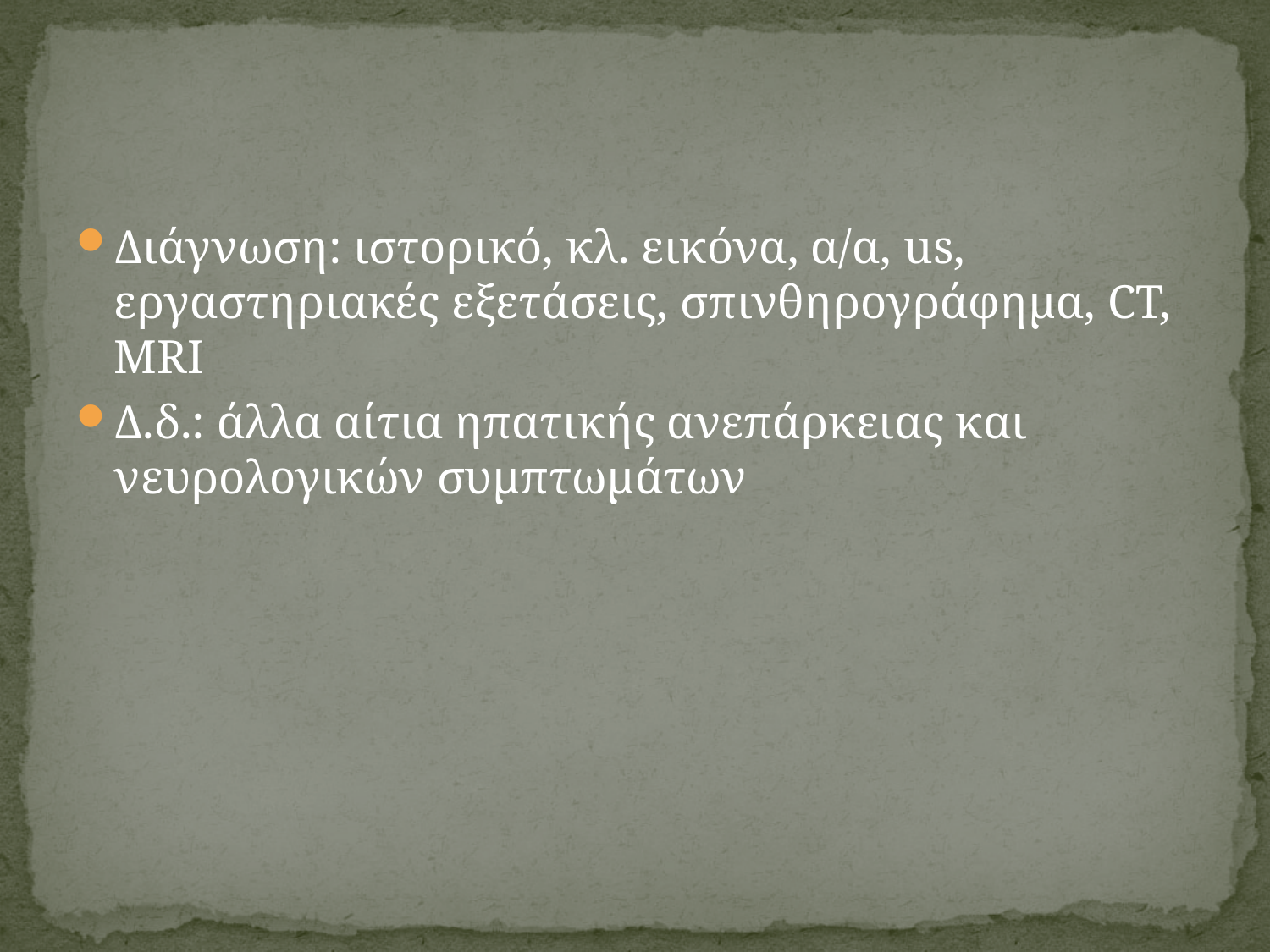

#
Διάγνωση: ιστορικό, κλ. εικόνα, α/α, us, εργαστηριακές εξετάσεις, σπινθηρογράφημα, CT, MRI
Δ.δ.: άλλα αίτια ηπατικής ανεπάρκειας και νευρολογικών συμπτωμάτων